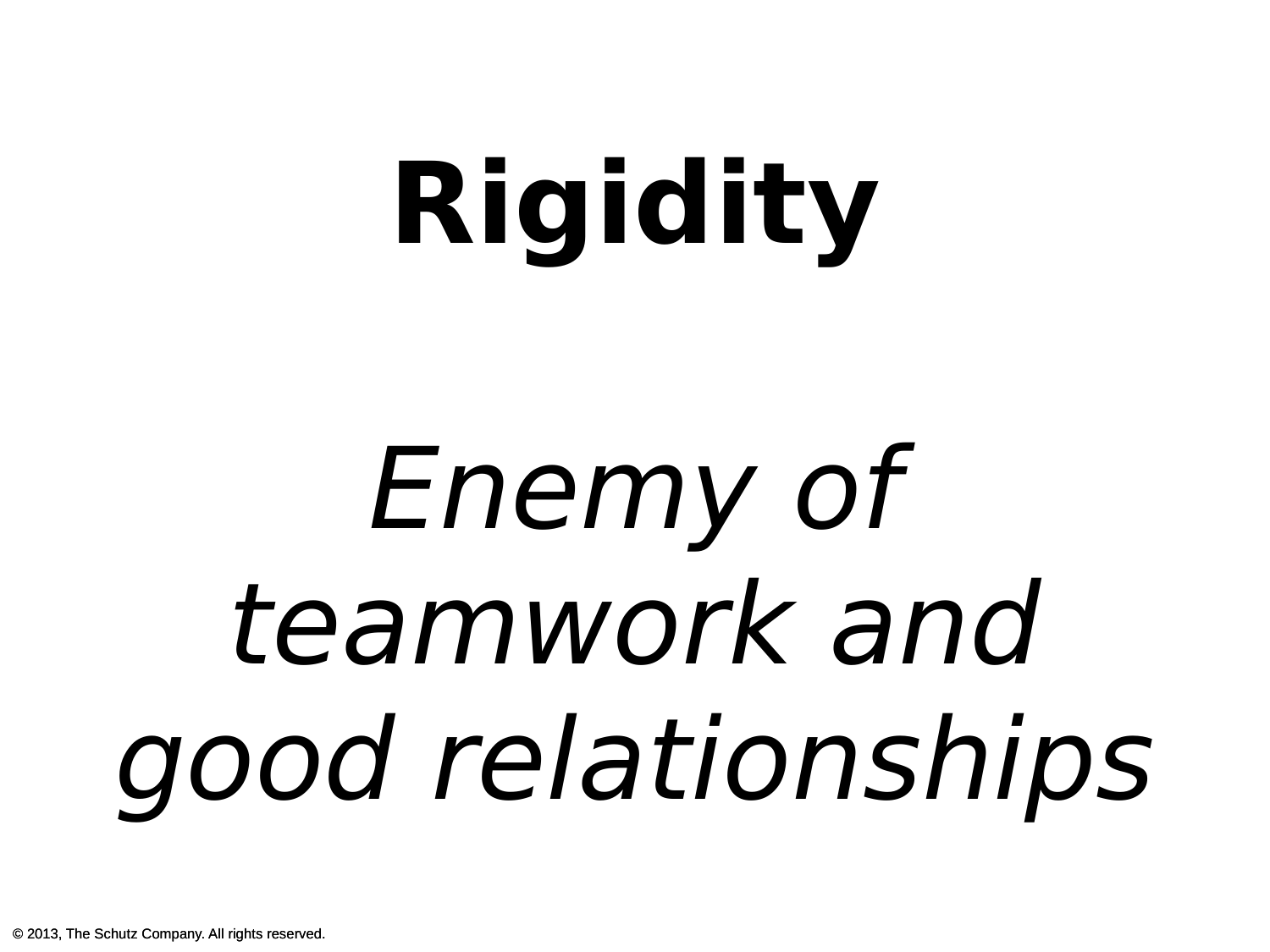

Rigidity

Enemy of teamwork and good relationships
© 2013, The Schutz Company. All rights reserved.